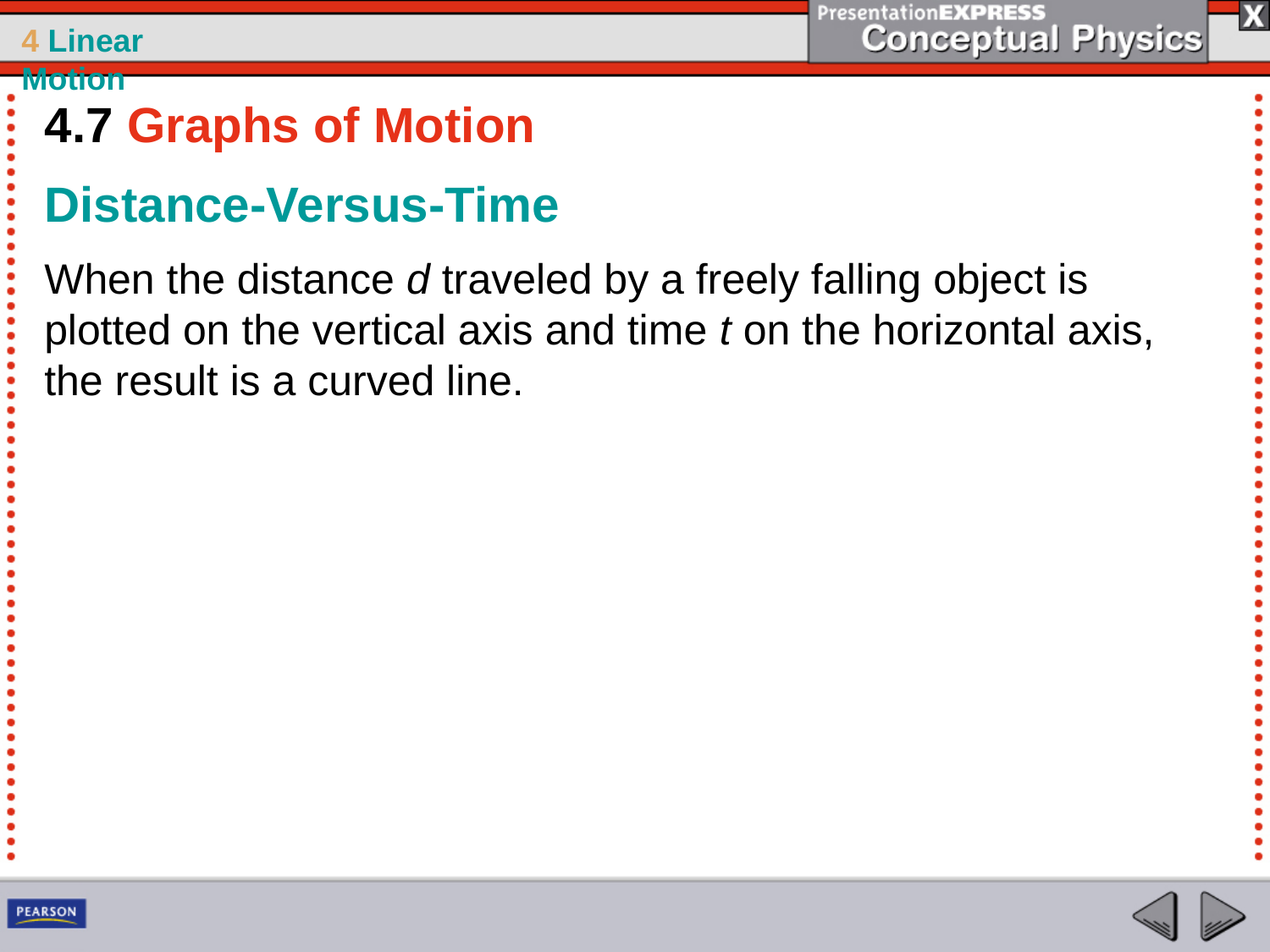

4.7 Graphs of Motion
Distance-Versus-Time
When the distance d traveled by a freely falling object is plotted on the vertical axis and time t on the horizontal axis, the result is a curved line.